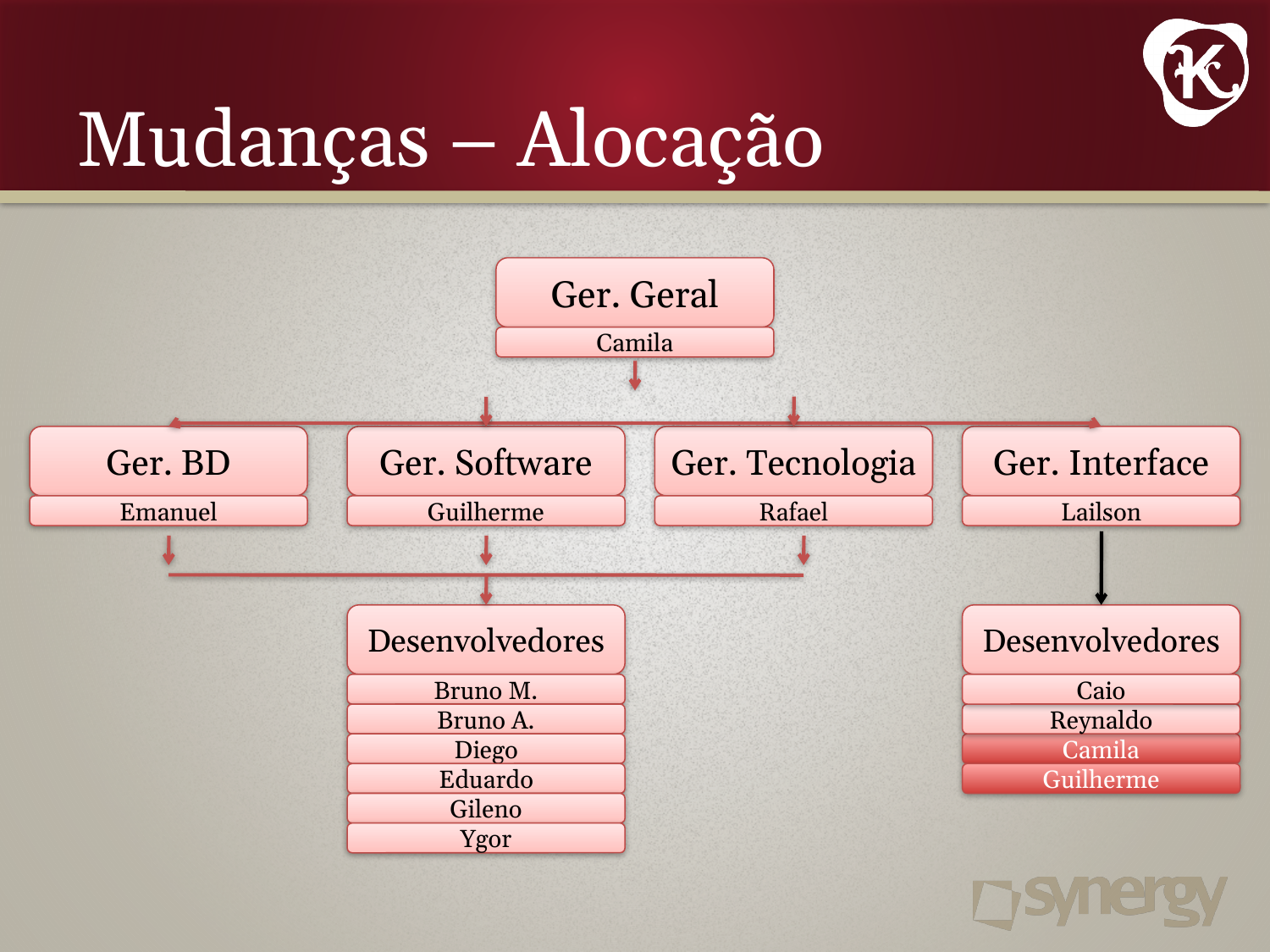

# Mudanças – Alocação
Ger. Geral
Camila
Ger. BD
Emanuel
Ger. Software
Guilherme
Ger. Tecnologia
Rafael
Ger. Interface
Lailson
Desenvolvedores
Desenvolvedores
Bruno M.
Caio
Reynaldo
Bruno A.
Diego
Eduardo
Gileno
Ygor
Camila
Guilherme